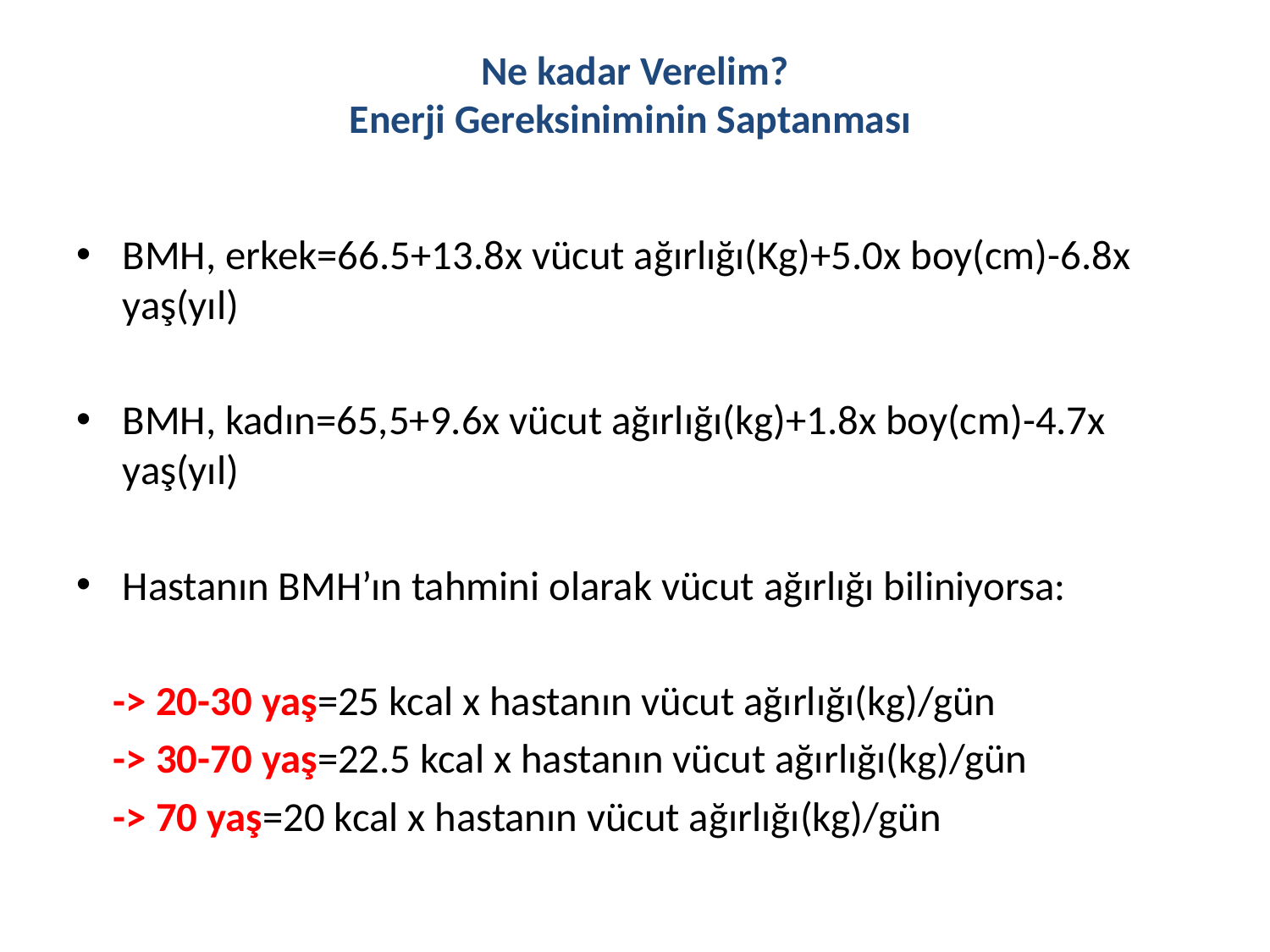

# Ne kadar Verelim? Enerji Gereksiniminin Saptanması
BMH, erkek=66.5+13.8x vücut ağırlığı(Kg)+5.0x boy(cm)-6.8x yaş(yıl)

BMH, kadın=65,5+9.6x vücut ağırlığı(kg)+1.8x boy(cm)-4.7x yaş(yıl)

Hastanın BMH’ın tahmini olarak vücut ağırlığı biliniyorsa:

    -> 20-30 yaş=25 kcal x hastanın vücut ağırlığı(kg)/gün
    -> 30-70 yaş=22.5 kcal x hastanın vücut ağırlığı(kg)/gün
    -> 70 yaş=20 kcal x hastanın vücut ağırlığı(kg)/gün